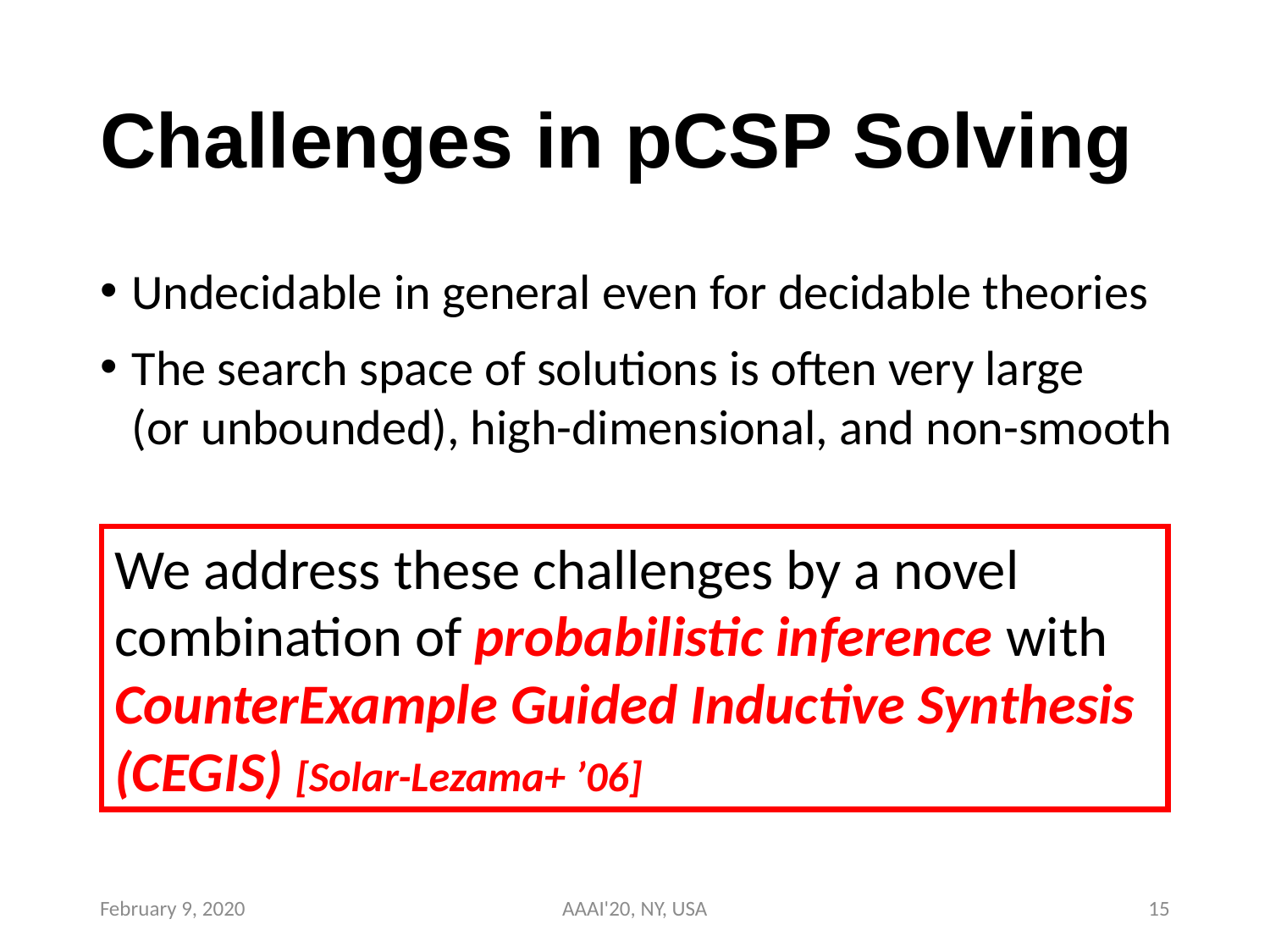

# Challenges in pCSP Solving
Undecidable in general even for decidable theories
The search space of solutions is often very large
(or unbounded), high-dimensional, and non-smooth
We address these challenges by a novel combination of probabilistic inference with
CounterExample Guided Inductive Synthesis (CEGIS) [Solar-Lezama+ ’06]
February 9, 2020
AAAI'20, NY, USA
15